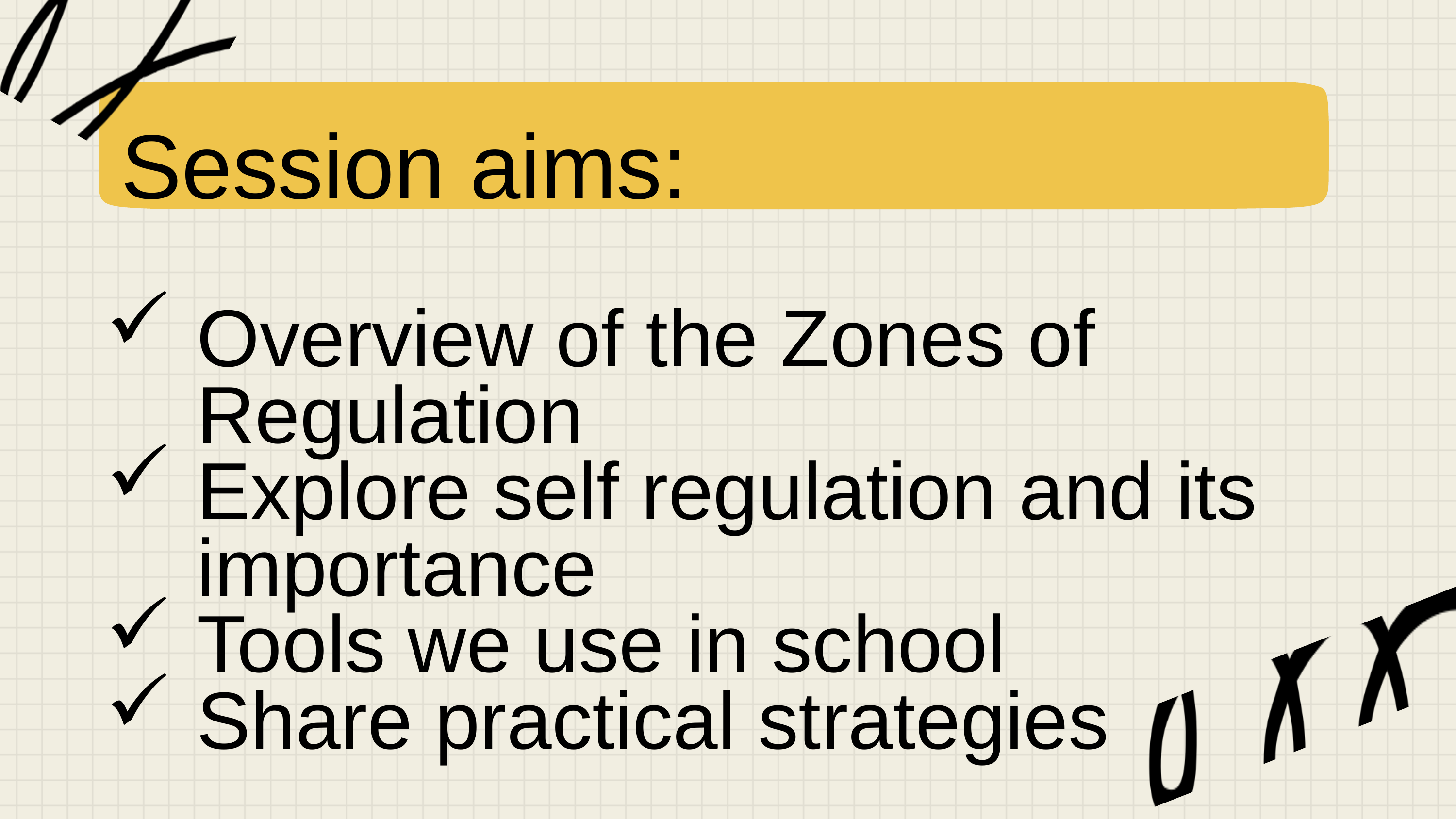

Session aims:
Overview of the Zones of Regulation
Explore self regulation and its importance
Tools we use in school
Share practical strategies